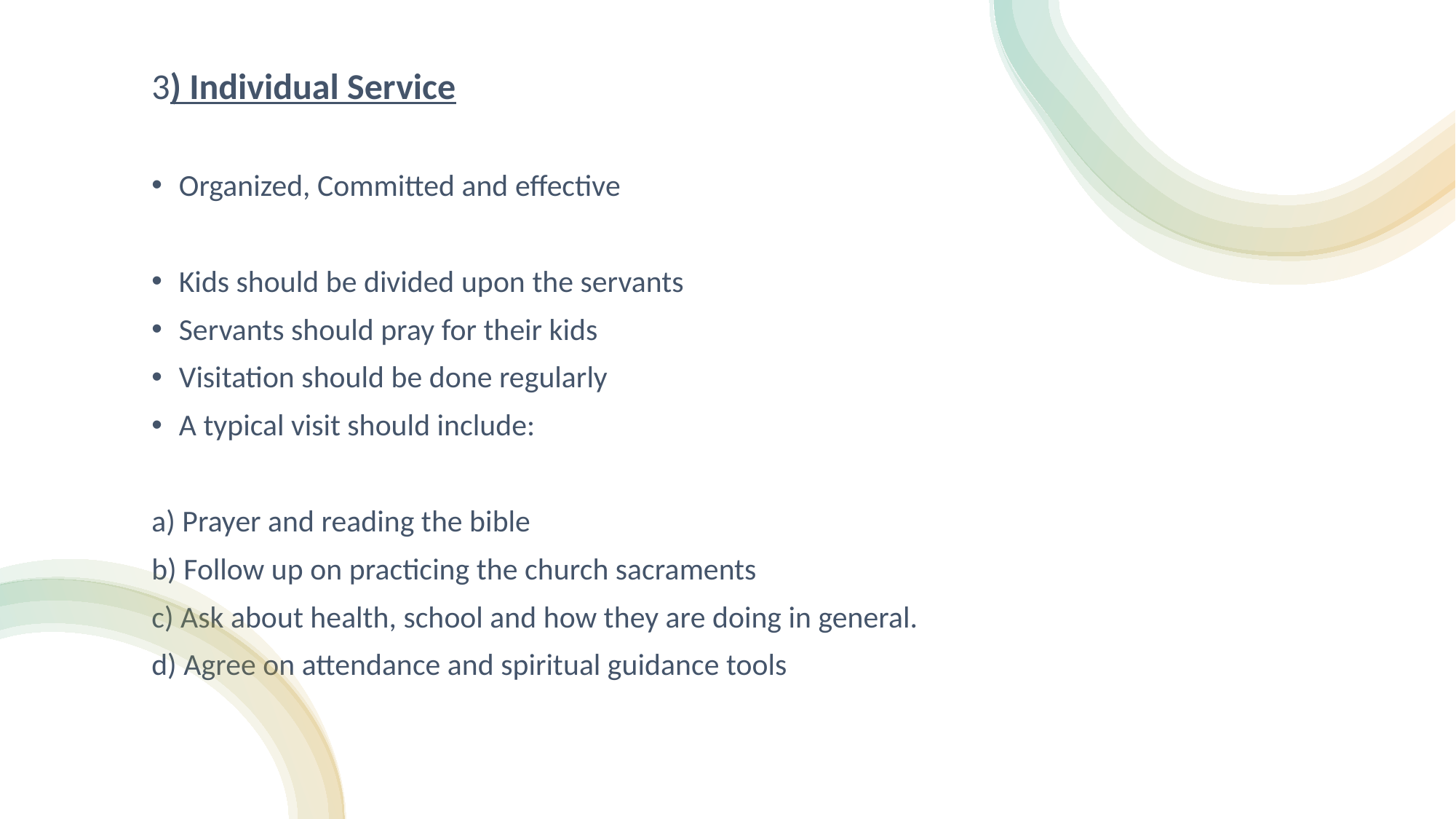

3) Individual Service

Organized, Committed and effective

Kids should be divided upon the servants
Servants should pray for their kids
Visitation should be done regularly
A typical visit should include:

a) Prayer and reading the bible
b) Follow up on practicing the church sacraments
c) Ask about health, school and how they are doing in general.
d) Agree on attendance and spiritual guidance tools